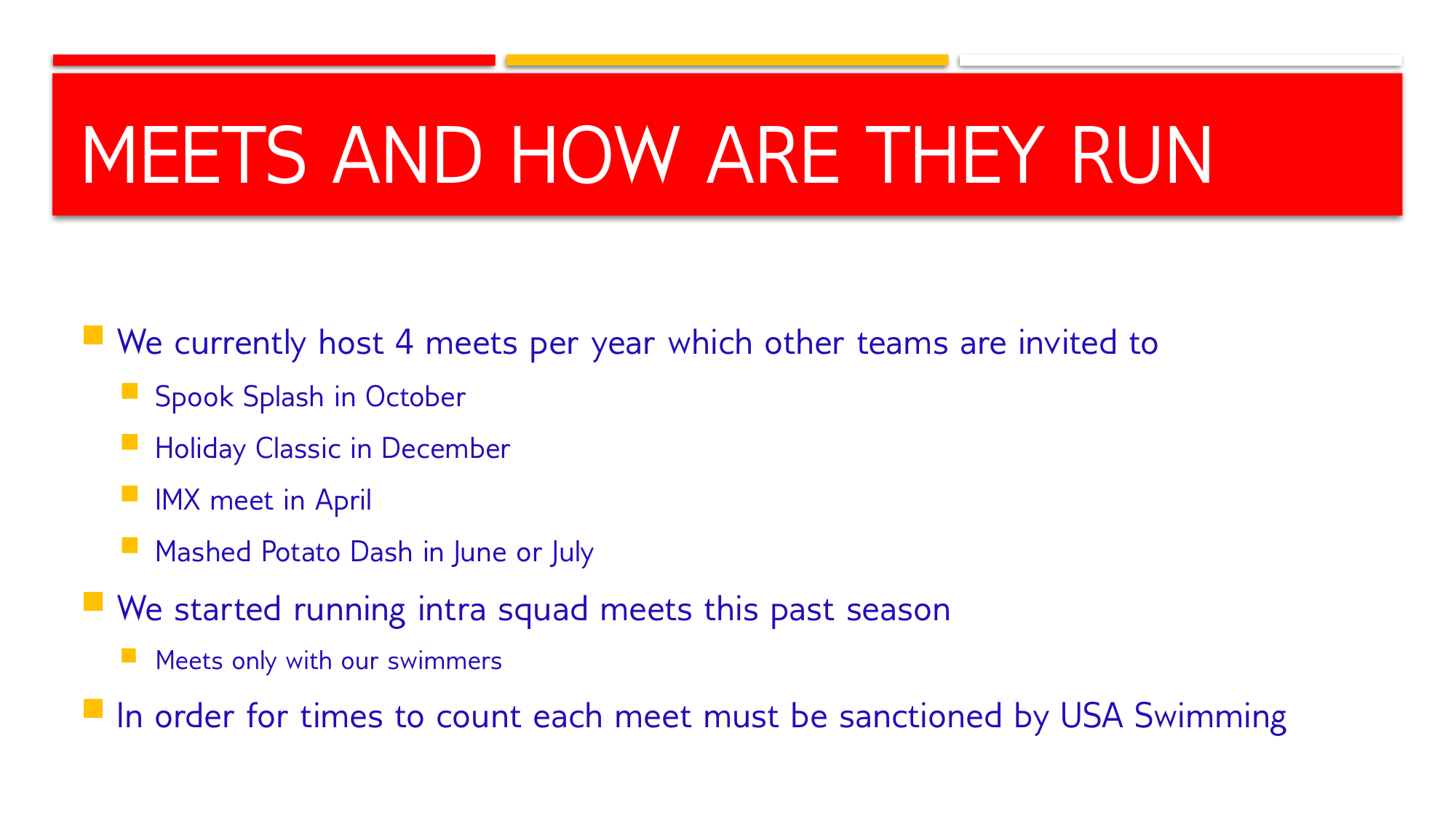

# Meets and how are they run
We currently host 4 meets per year which other teams are invited to
Spook Splash in October
Holiday Classic in December
IMX meet in April
Mashed Potato Dash in June or July
We started running intra squad meets this past season
Meets only with our swimmers
In order for times to count each meet must be sanctioned by USA Swimming